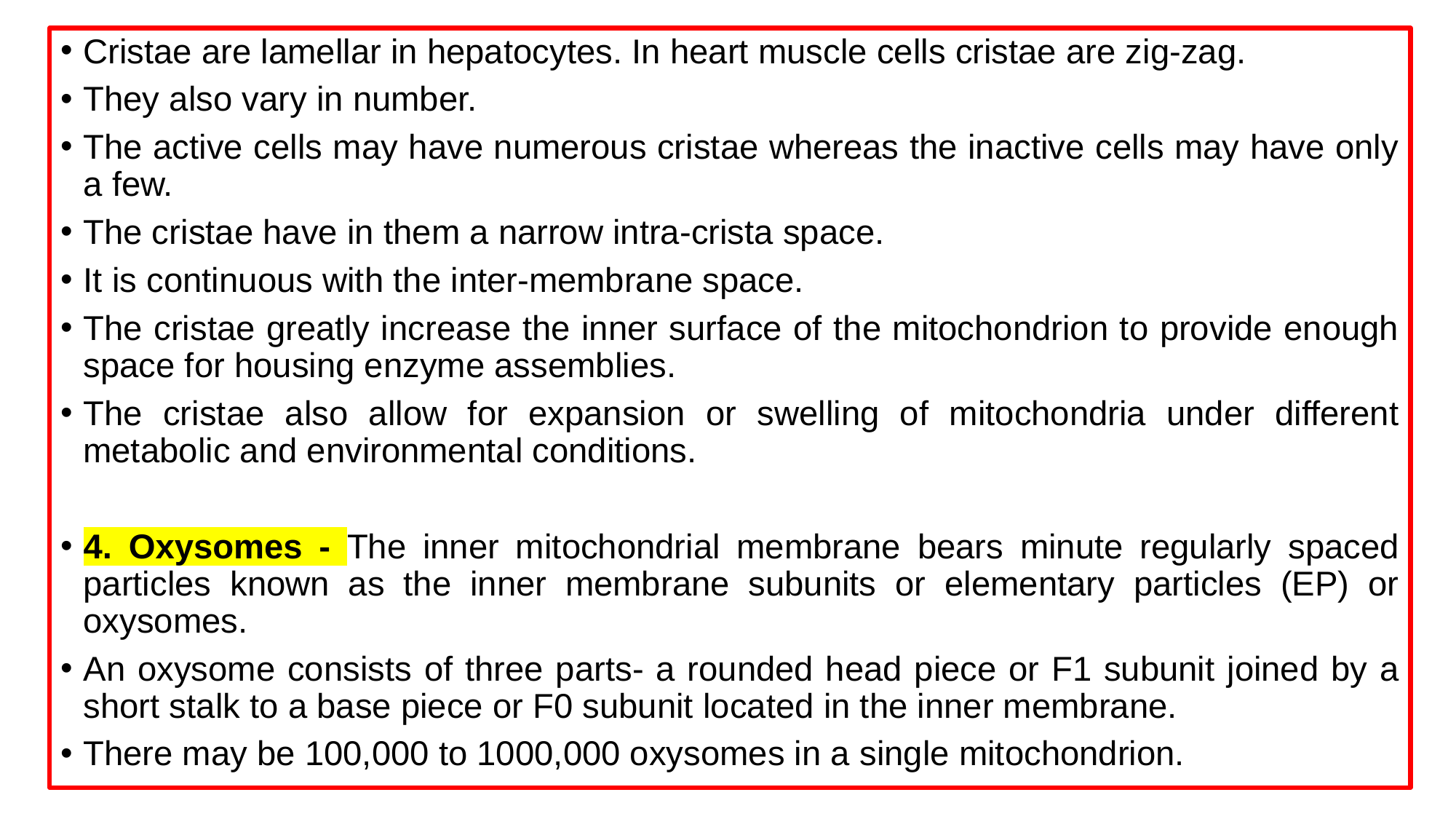

Cristae are lamellar in hepatocytes. In heart muscle cells cristae are zig-zag.
They also vary in number.
The active cells may have numerous cristae whereas the inactive cells may have only a few.
The cristae have in them a narrow intra-crista space.
It is continuous with the inter-membrane space.
The cristae greatly increase the inner surface of the mitochondrion to provide enough space for housing enzyme assemblies.
The cristae also allow for expansion or swelling of mitochondria under different metabolic and environmental conditions.

4. Oxysomes - The inner mitochondrial membrane bears minute regularly spaced particles known as the inner membrane subunits or elementary particles (EP) or oxysomes.
An oxysome consists of three parts- a rounded head piece or F1 subunit joined by a short stalk to a base piece or F0 subunit located in the inner membrane.
There may be 100,000 to 1000,000 oxysomes in a single mitochondrion.